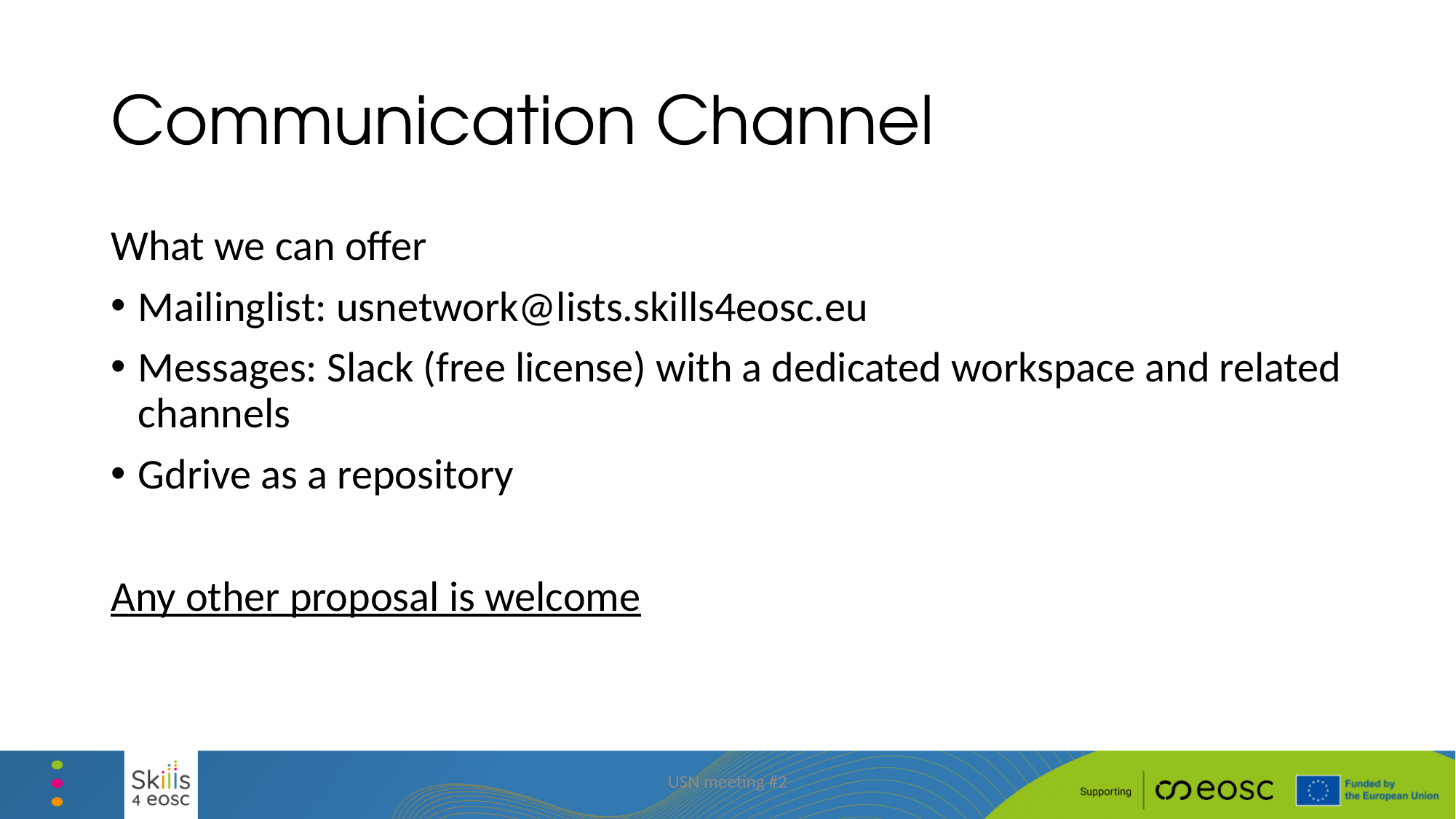

# Communication Channel
What we can offer
Mailinglist: usnetwork@lists.skills4eosc.eu
Messages: Slack (free license) with a dedicated workspace and related channels
Gdrive as a repository

Any other proposal is welcome
USN meeting #2